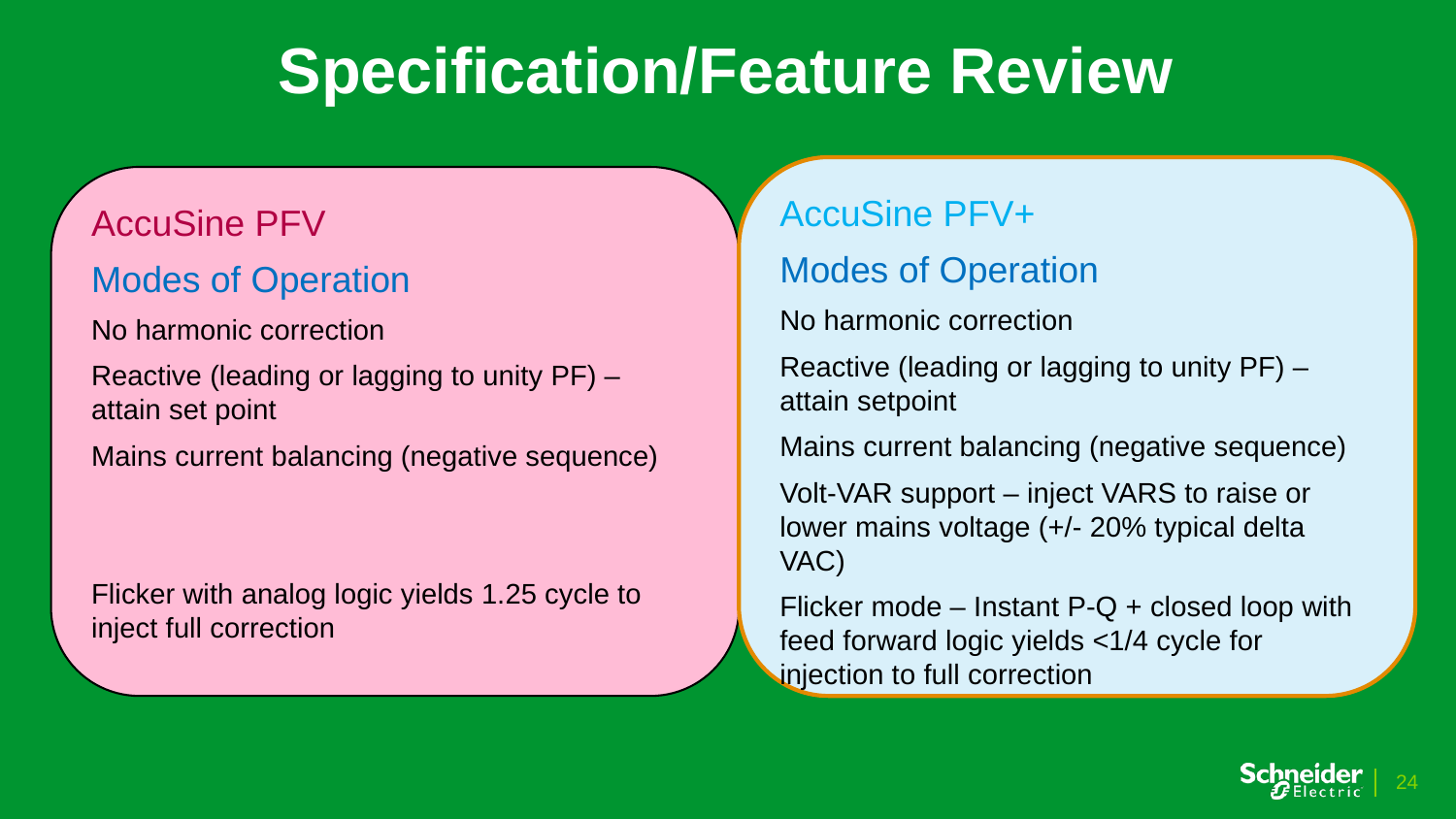

Specification/Feature Review

AccuSine PFV+
Modes of Operation
No harmonic correction
Reactive (leading or lagging to unity PF) – attain setpoint
Mains current balancing (negative sequence)
Volt-VAR support – inject VARS to raise or lower mains voltage (+/- 20% typical delta VAC)
Flicker mode – Instant P-Q + closed loop with feed forward logic yields <1/4 cycle for injection to full correction
AccuSine PFV
Modes of Operation
No harmonic correction
Reactive (leading or lagging to unity PF) – attain set point
Mains current balancing (negative sequence)

Flicker with analog logic yields 1.25 cycle to inject full correction
24